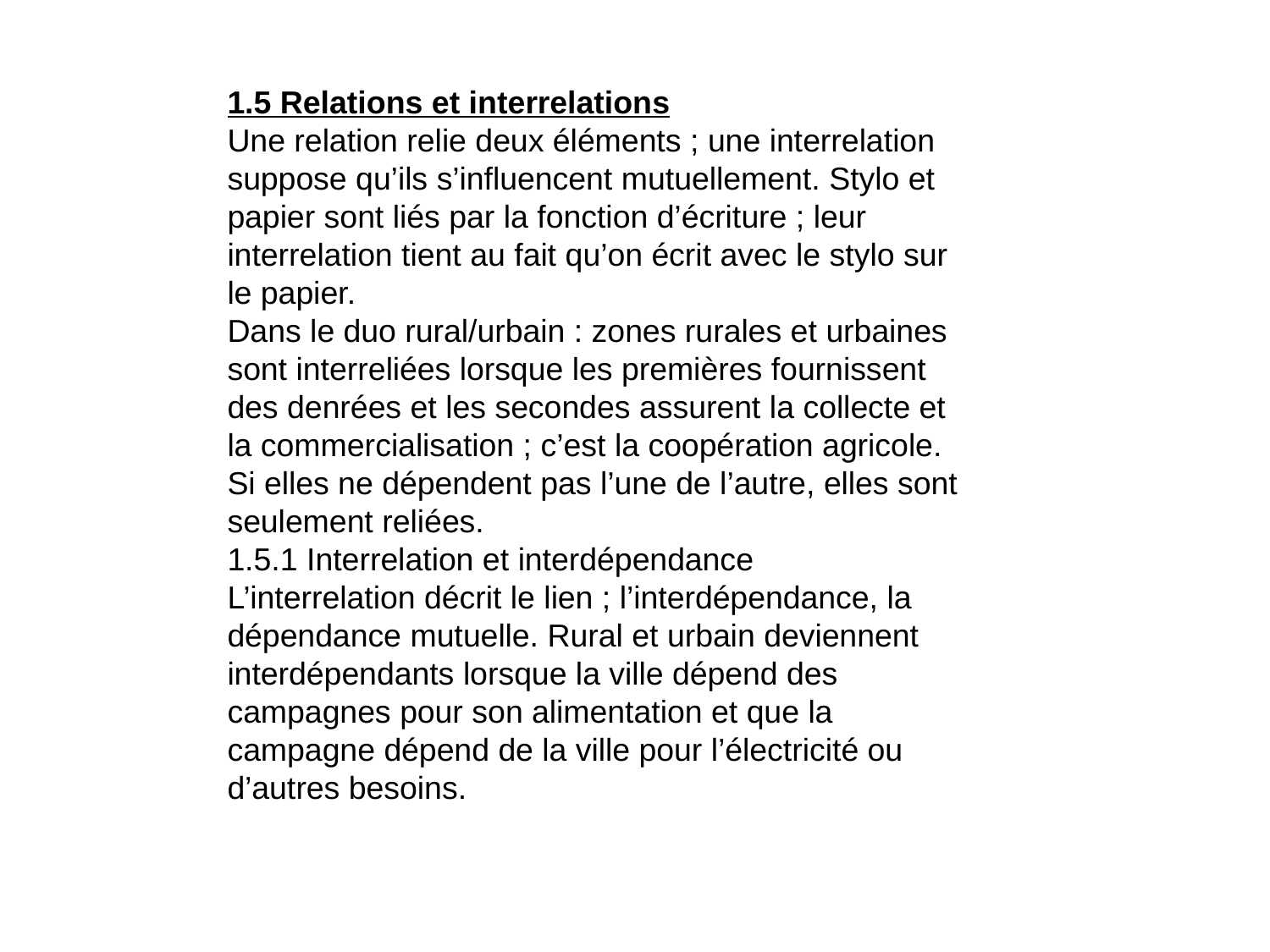

1.5 Relations et interrelations​
Une relation relie deux éléments ; une interrelation suppose qu’ils s’influencent mutuellement. Stylo et papier sont liés par la fonction d’écriture ; leur interrelation tient au fait qu’on écrit avec le stylo sur le papier.​
Dans le duo rural/urbain : zones rurales et urbaines sont interreliées lorsque les premières fournissent des denrées et les secondes assurent la collecte et la commercialisation ; c’est la coopération agricole. Si elles ne dépendent pas l’une de l’autre, elles sont seulement reliées.​
1.5.1 Interrelation et interdépendance​
L’interrelation décrit le lien ; l’interdépendance, la dépendance mutuelle. Rural et urbain deviennent interdépendants lorsque la ville dépend des campagnes pour son alimentation et que la campagne dépend de la ville pour l’électricité ou d’autres besoins.